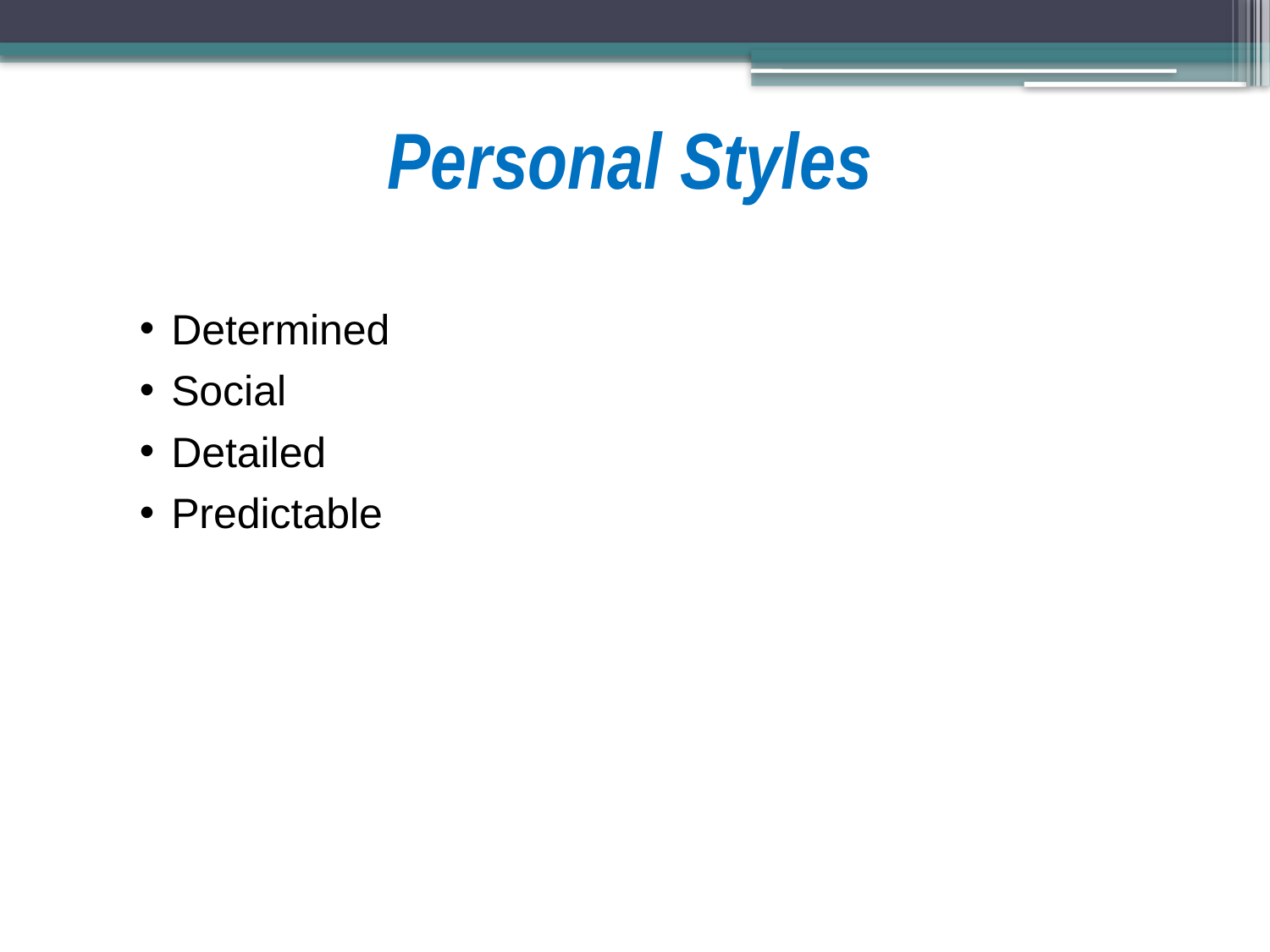

# Personal Styles
Determined
Social
Detailed
Predictable